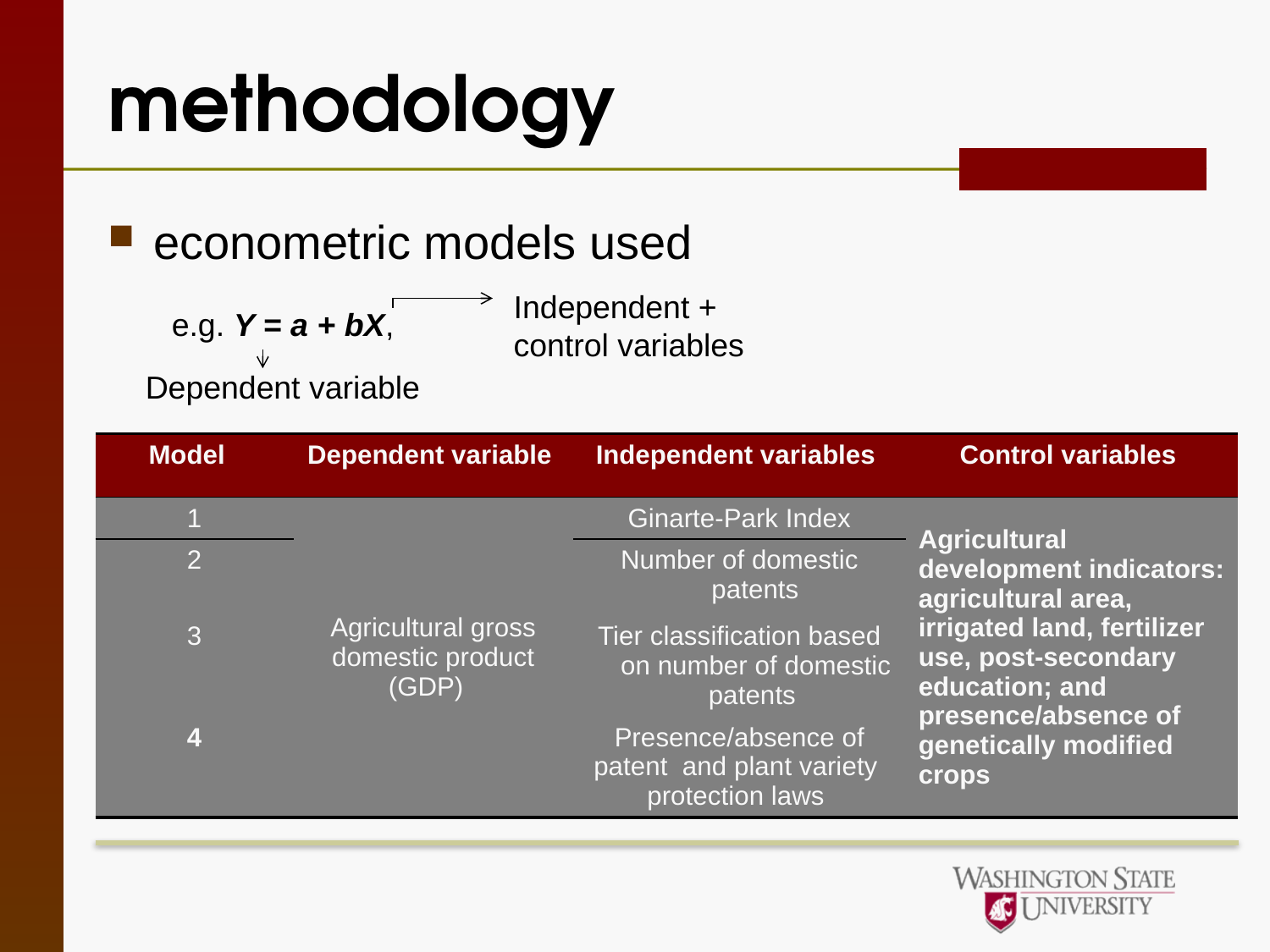

# methodology
econometric models used
Independent +
control variables
e.g. Y = a + bX,
Dependent variable
| Model | Dependent variable | Independent variables | Control variables |
| --- | --- | --- | --- |
| 1 | Agricultural gross domestic product (GDP) | Ginarte-Park Index | Agricultural development indicators: agricultural area, irrigated land, fertilizer use, post-secondary education; and presence/absence of genetically modified crops |
| 2 |  | Number of domestic patents |  |
| 3 |  | Tier classification based on number of domestic patents |  |
| 4 |  | Presence/absence of patent and plant variety protection laws |  |